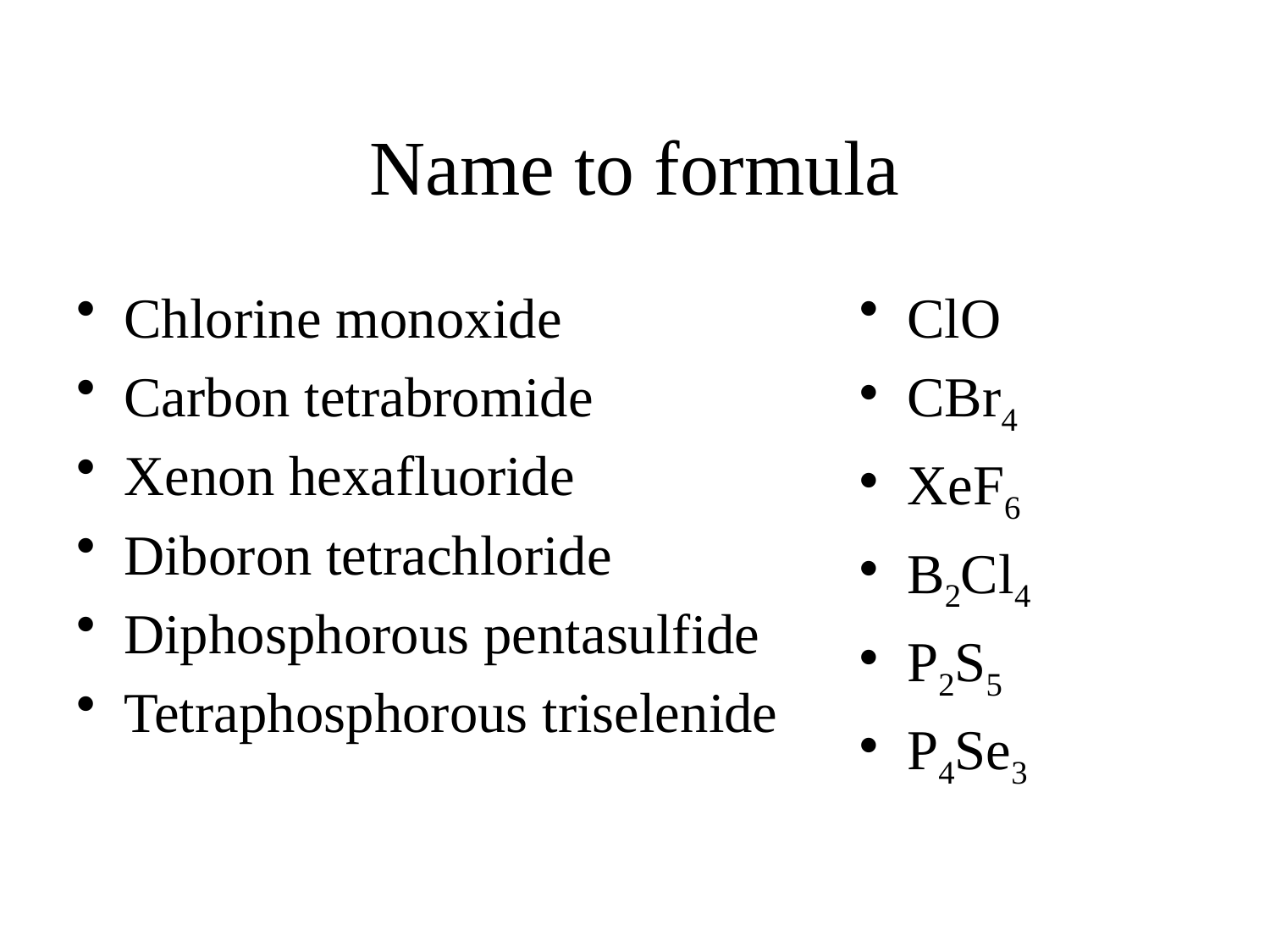

# Name to formula
Chlorine monoxide
Carbon tetrabromide
Xenon hexafluoride
Diboron tetrachloride
Diphosphorous pentasulfide
Tetraphosphorous triselenide
ClO
CBr4
XeF6
B2Cl4
P2S5
P4Se3